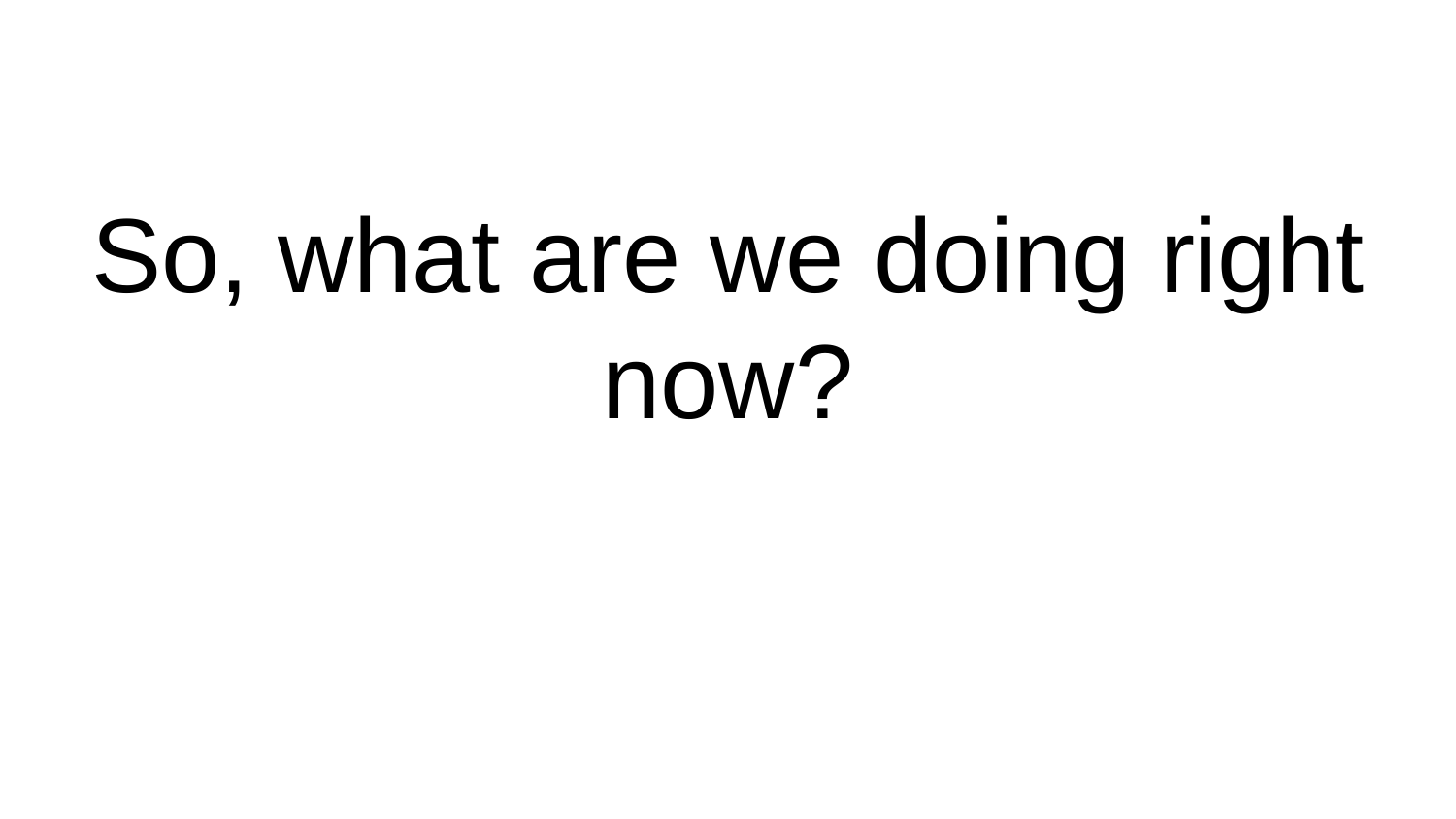

# So, what are we doing right now?